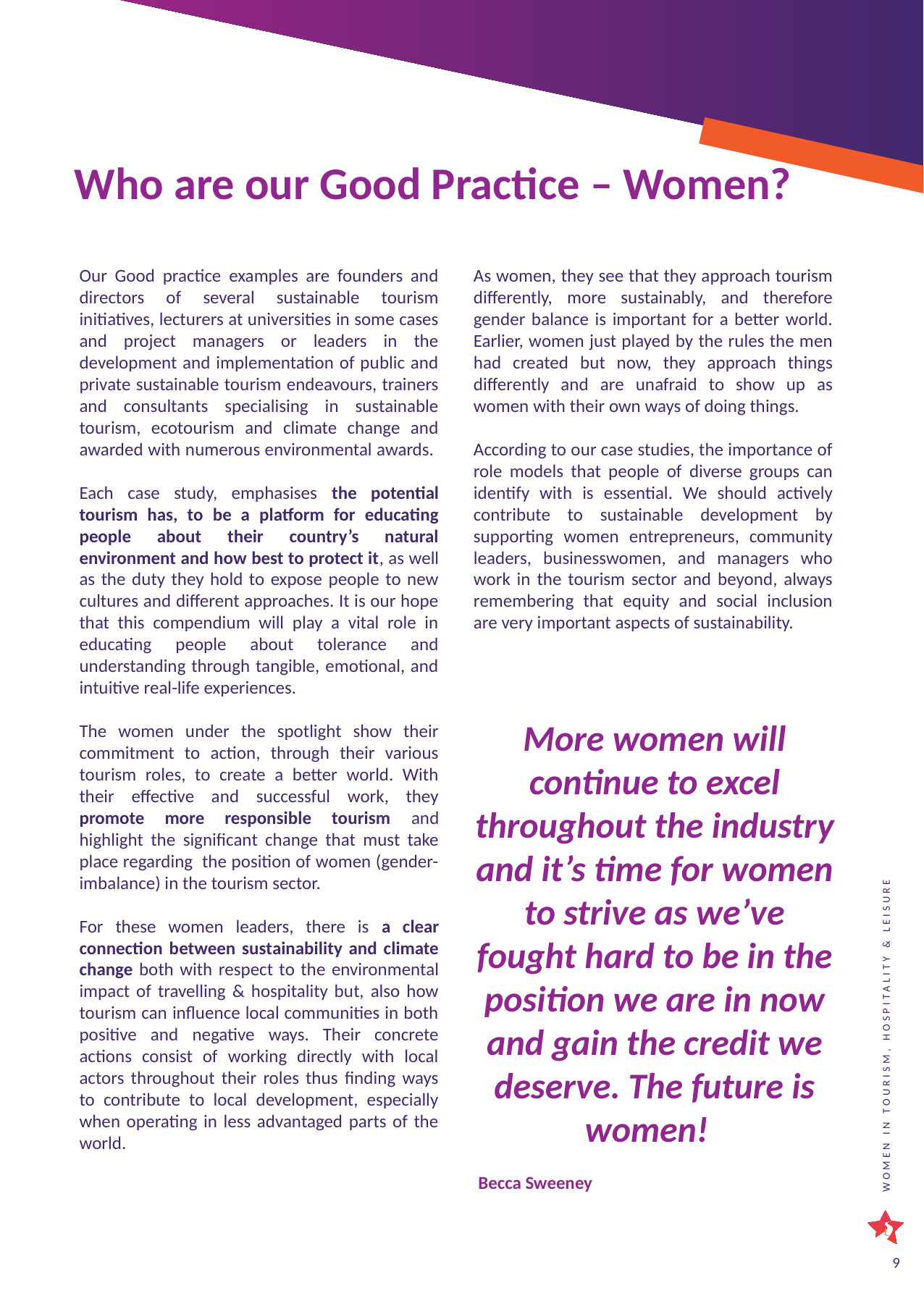

Who are our Good Practice – Women?
Our Good practice examples are founders and directors of several sustainable tourism initiatives, lecturers at universities in some cases and project managers or leaders in the development and implementation of public and private sustainable tourism endeavours, trainers and consultants specialising in sustainable tourism, ecotourism and climate change and awarded with numerous environmental awards.

Each case study, emphasises the potential tourism has, to be a platform for educating people about their country’s natural environment and how best to protect it, as well as the duty they hold to expose people to new cultures and different approaches. It is our hope that this compendium will play a vital role in educating people about tolerance and understanding through tangible, emotional, and intuitive real-life experiences.

The women under the spotlight show their commitment to action, through their various tourism roles, to create a better world. With their effective and successful work, they promote more responsible tourism and highlight the significant change that must take place regarding  the position of women (gender-imbalance) in the tourism sector.

For these women leaders, there is a clear connection between sustainability and climate change both with respect to the environmental impact of travelling & hospitality but, also how tourism can influence local communities in both positive and negative ways. Their concrete actions consist of working directly with local actors throughout their roles thus finding ways to contribute to local development, especially when operating in less advantaged parts of the world.
As women, they see that they approach tourism differently, more sustainably, and therefore gender balance is important for a better world. Earlier, women just played by the rules the men had created but now, they approach things differently and are unafraid to show up as women with their own ways of doing things.

According to our case studies, the importance of role models that people of diverse groups can identify with is essential. We should actively contribute to sustainable development by supporting women entrepreneurs, community leaders, businesswomen, and managers who work in the tourism sector and beyond, always remembering that equity and social inclusion are very important aspects of sustainability.

More women will continue to excel throughout the industry and it’s time for women to strive as we’ve fought hard to be in the position we are in now and gain the credit we deserve. The future is women!

 Becca Sweeney

9